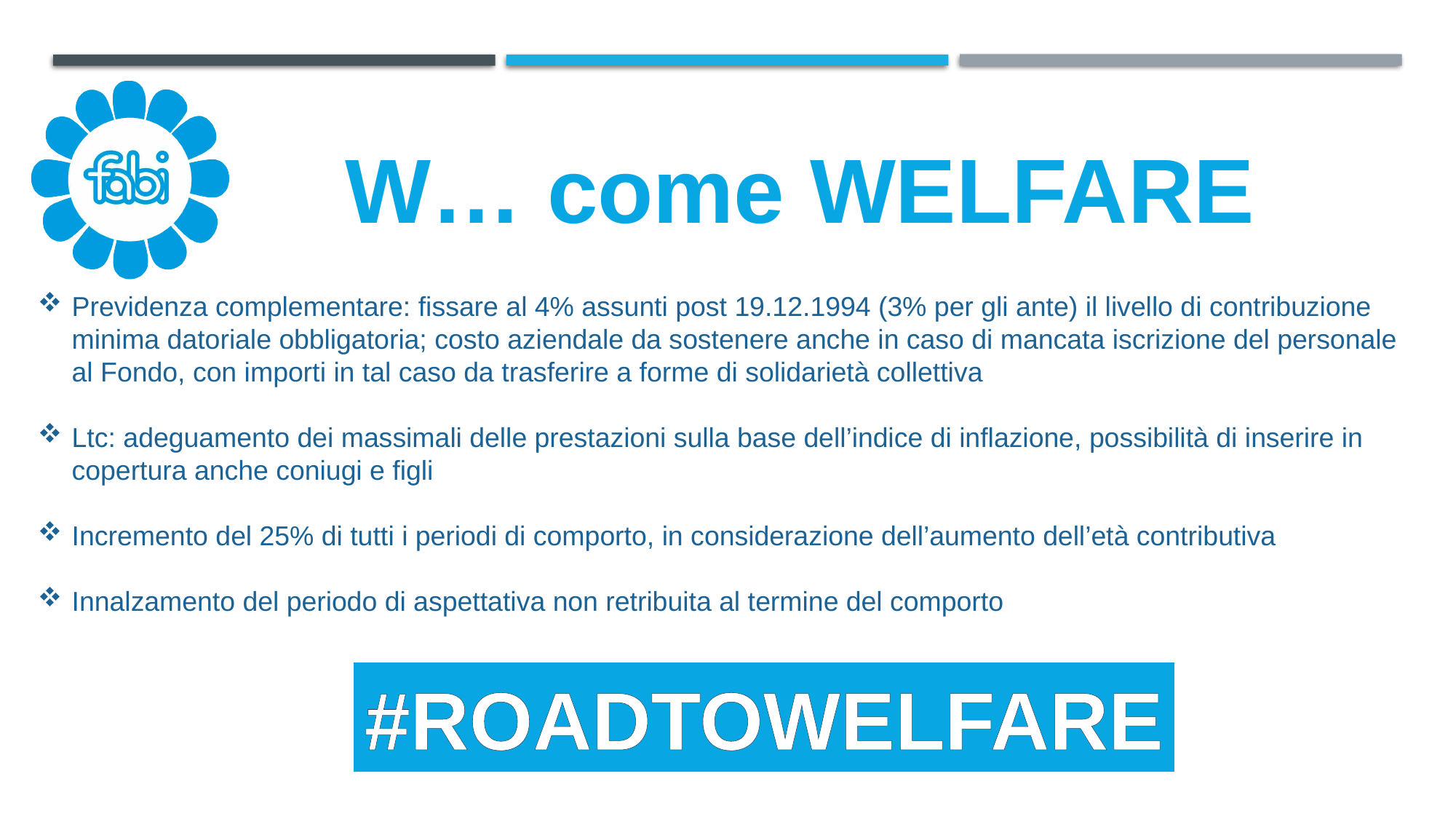

W… come WELFARE
Previdenza complementare: fissare al 4% assunti post 19.12.1994 (3% per gli ante) il livello di contribuzione minima datoriale obbligatoria; costo aziendale da sostenere anche in caso di mancata iscrizione del personale al Fondo, con importi in tal caso da trasferire a forme di solidarietà collettiva

Ltc: adeguamento dei massimali delle prestazioni sulla base dell’indice di inflazione, possibilità di inserire in copertura anche coniugi e figli

Incremento del 25% di tutti i periodi di comporto, in considerazione dell’aumento dell’età contributiva

Innalzamento del periodo di aspettativa non retribuita al termine del comporto

#ROADTOWELFARE